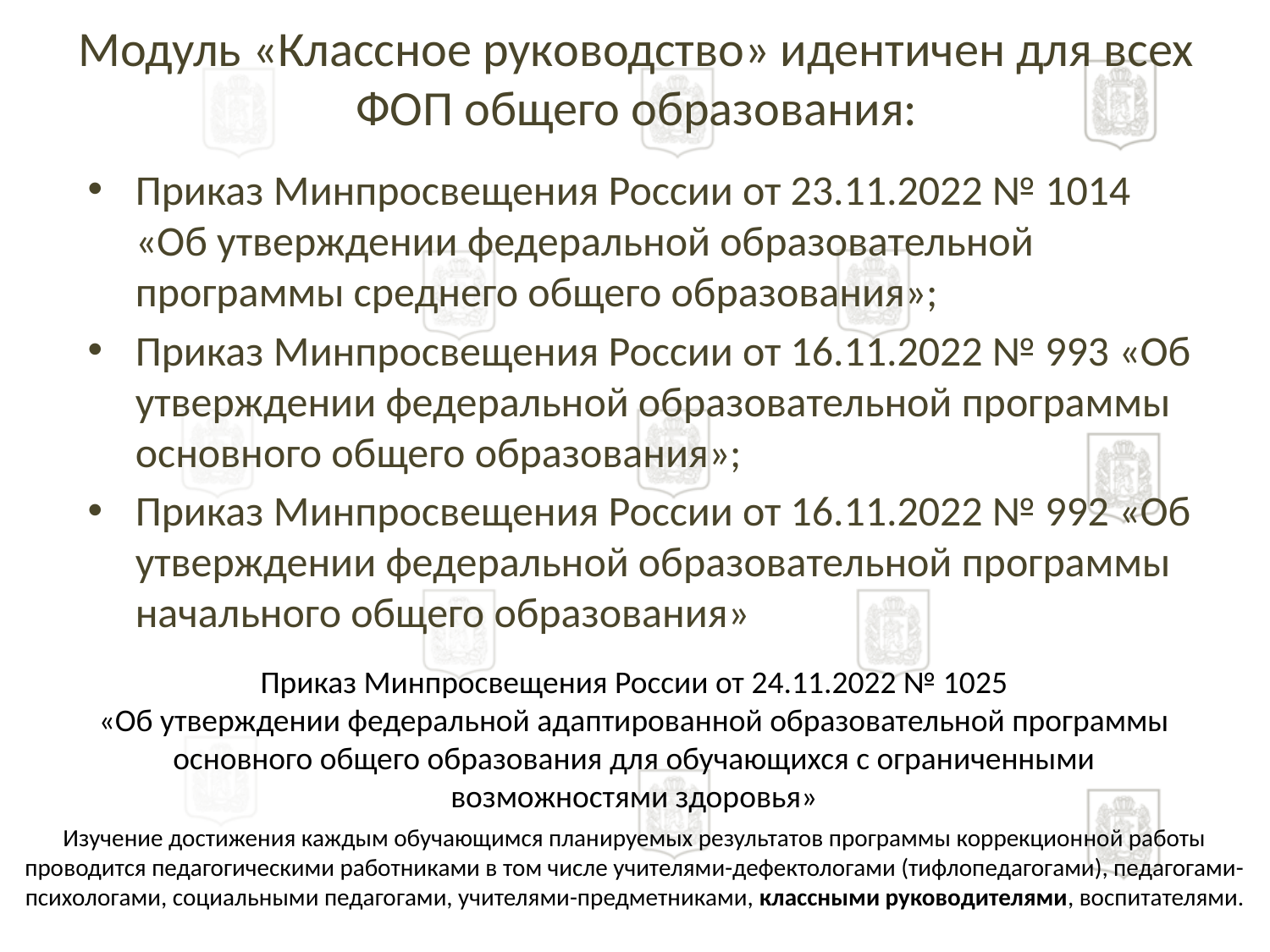

# Модуль «Классное руководство» идентичен для всех ФОП общего образования:
Приказ Минпросвещения России от 23.11.2022 № 1014 «Об утверждении федеральной образовательной программы среднего общего образования»;
Приказ Минпросвещения России от 16.11.2022 № 993 «Об утверждении федеральной образовательной программы основного общего образования»;
Приказ Минпросвещения России от 16.11.2022 № 992 «Об утверждении федеральной образовательной программы начального общего образования»
Приказ Минпросвещения России от 24.11.2022 № 1025
«Об утверждении федеральной адаптированной образовательной программы основного общего образования для обучающихся с ограниченными возможностями здоровья»
Изучение достижения каждым обучающимся планируемых результатов программы коррекционной работы проводится педагогическими работниками в том числе учителями-дефектологами (тифлопедагогами), педагогами-психологами, социальными педагогами, учителями-предметниками, классными руководителями, воспитателями.